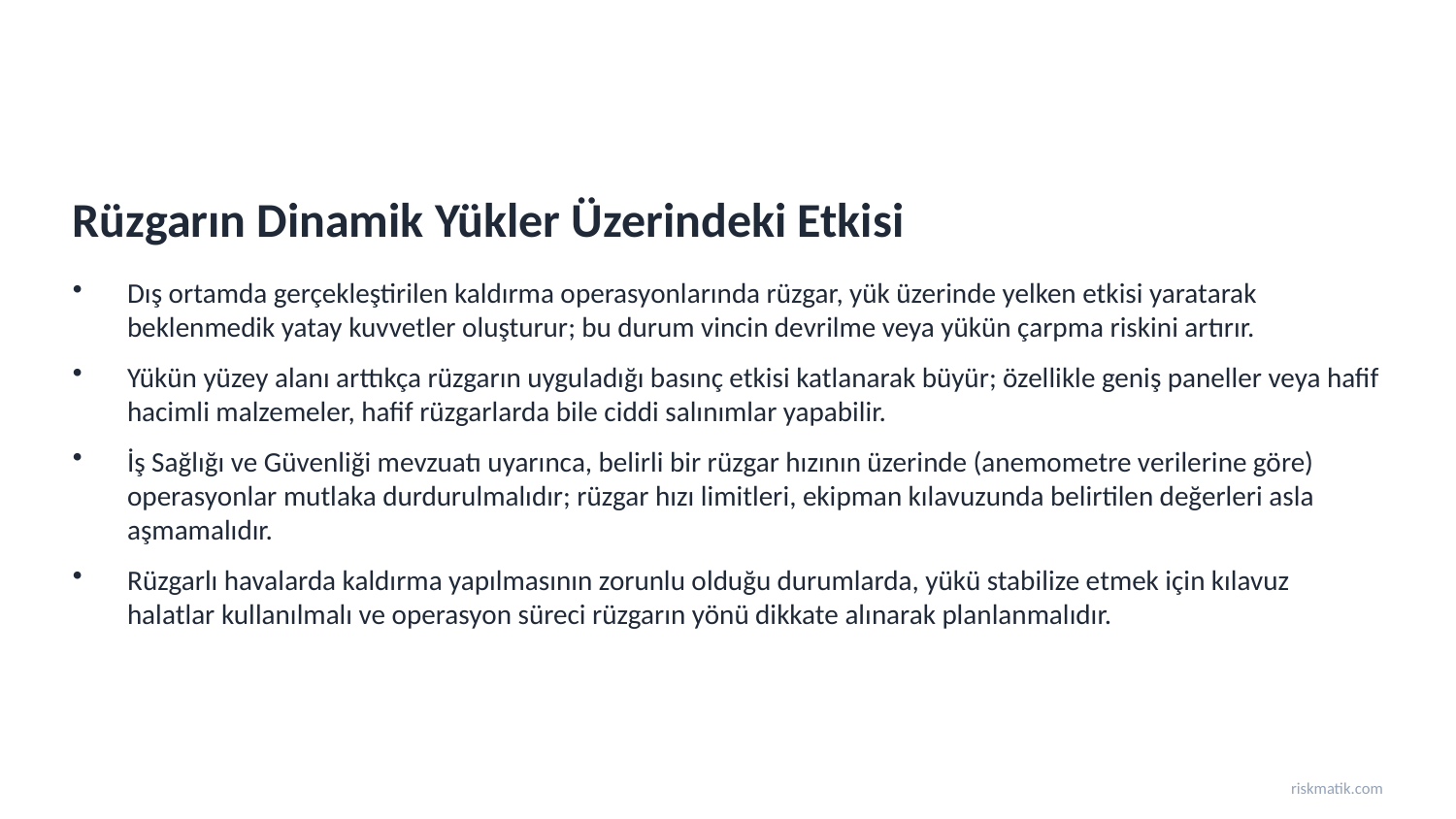

Rüzgarın Dinamik Yükler Üzerindeki Etkisi
Dış ortamda gerçekleştirilen kaldırma operasyonlarında rüzgar, yük üzerinde yelken etkisi yaratarak beklenmedik yatay kuvvetler oluşturur; bu durum vincin devrilme veya yükün çarpma riskini artırır.
Yükün yüzey alanı arttıkça rüzgarın uyguladığı basınç etkisi katlanarak büyür; özellikle geniş paneller veya hafif hacimli malzemeler, hafif rüzgarlarda bile ciddi salınımlar yapabilir.
İş Sağlığı ve Güvenliği mevzuatı uyarınca, belirli bir rüzgar hızının üzerinde (anemometre verilerine göre) operasyonlar mutlaka durdurulmalıdır; rüzgar hızı limitleri, ekipman kılavuzunda belirtilen değerleri asla aşmamalıdır.
Rüzgarlı havalarda kaldırma yapılmasının zorunlu olduğu durumlarda, yükü stabilize etmek için kılavuz halatlar kullanılmalı ve operasyon süreci rüzgarın yönü dikkate alınarak planlanmalıdır.
riskmatik.com